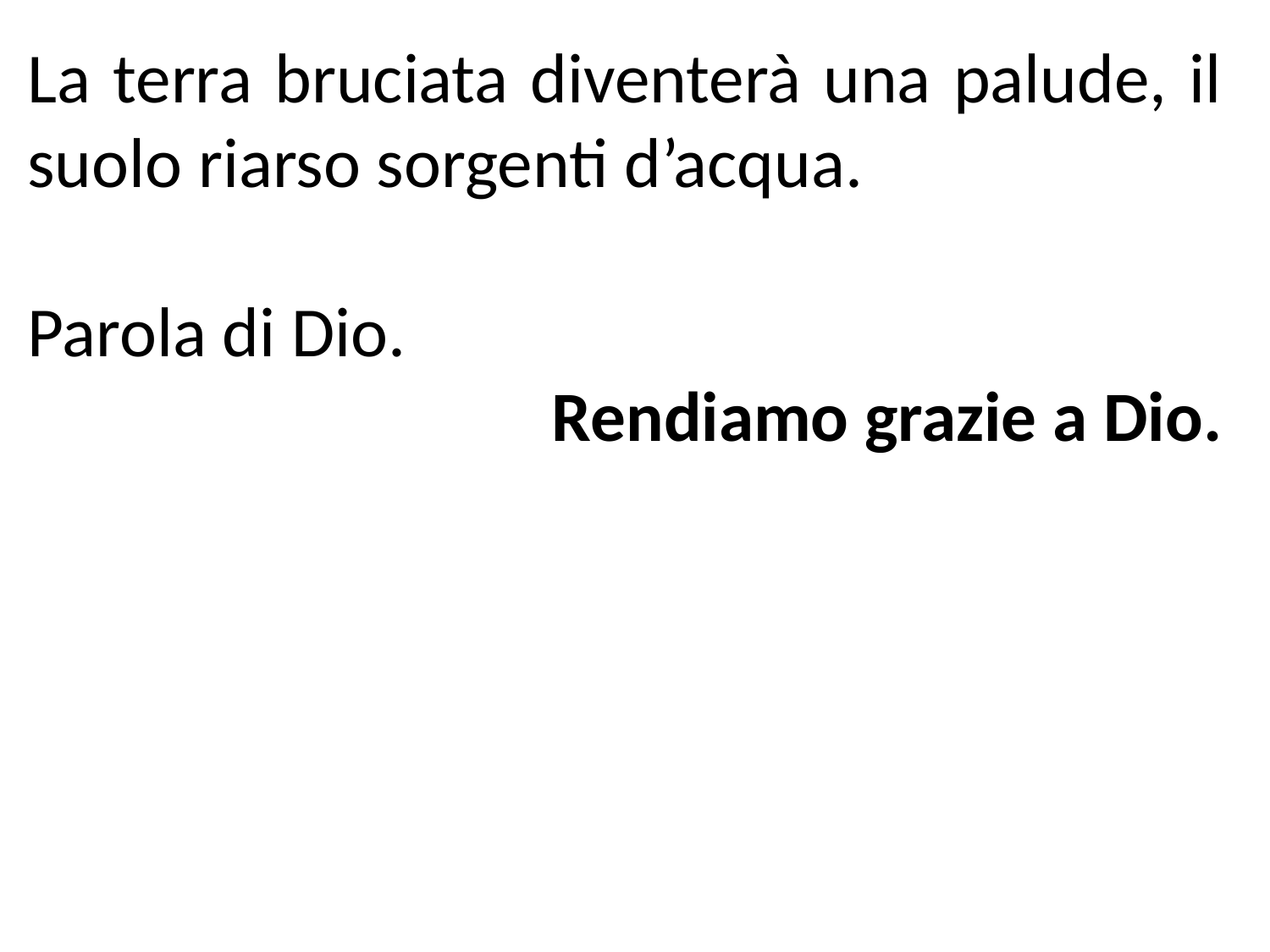

La terra bruciata diventerà una palude, il suolo riarso sorgenti d’acqua.

Parola di Dio.
Rendiamo grazie a Dio.